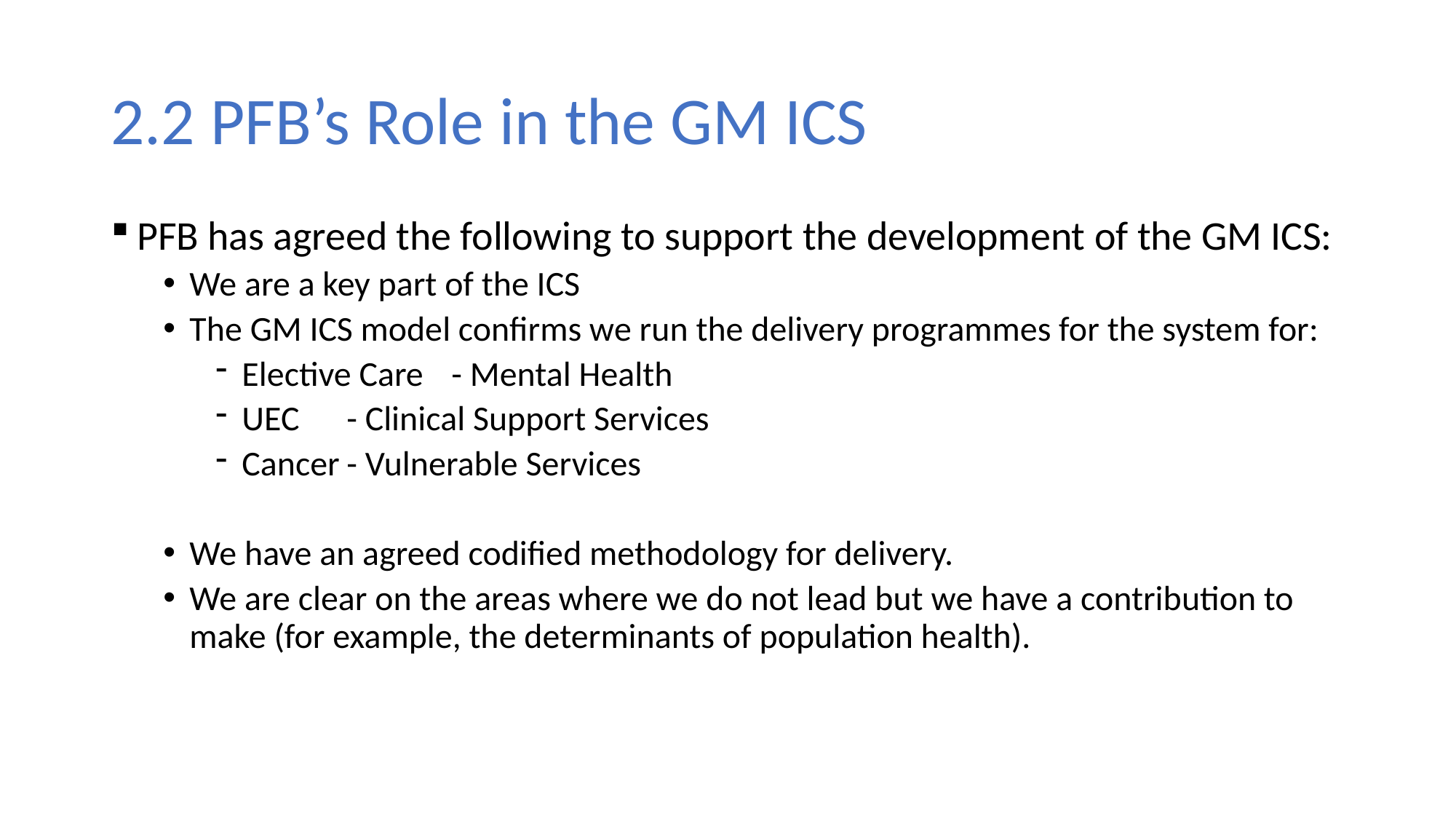

# 2.2 PFB’s Role in the GM ICS
PFB has agreed the following to support the development of the GM ICS:
We are a key part of the ICS
The GM ICS model confirms we run the delivery programmes for the system for:
Elective Care		- Mental Health
UEC			- Clinical Support Services
Cancer		- Vulnerable Services

We have an agreed codified methodology for delivery.
We are clear on the areas where we do not lead but we have a contribution to make (for example, the determinants of population health).